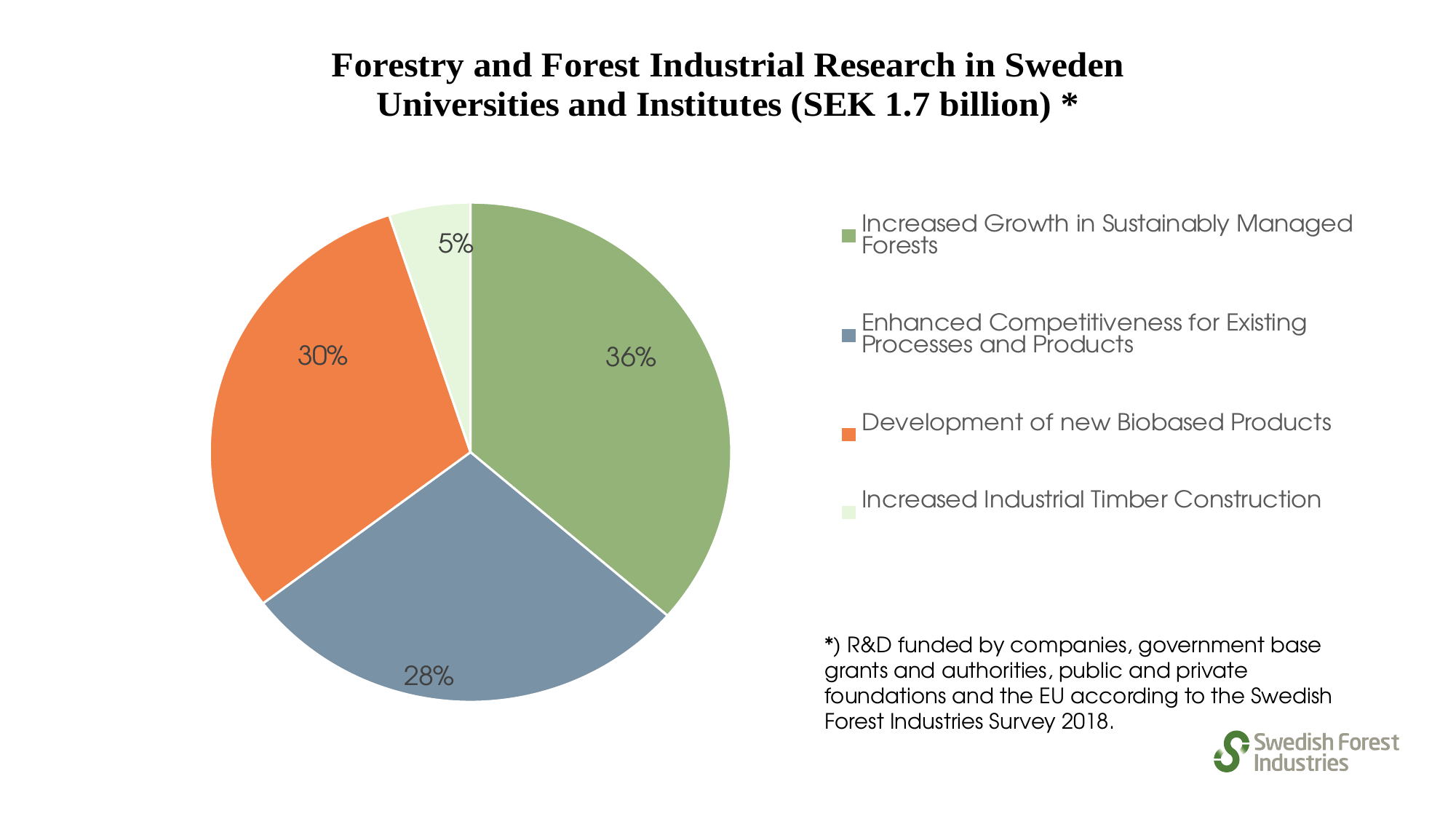

### Chart

| Category | Försäljning |
|---|---|
| Increased Growth in Sustainably Managed Forests | 0.36 |
| Enhanced Competitiveness for Existing Processes and Products  | 0.28 |
| Development of new Biobased Products | 0.3 |
| Increased Industrial Timber Construction | 0.05 |
*) R&D funded by companies, government base grants and authorities, public and private foundations and the EU according to the Swedish Forest Industries Survey 2018.